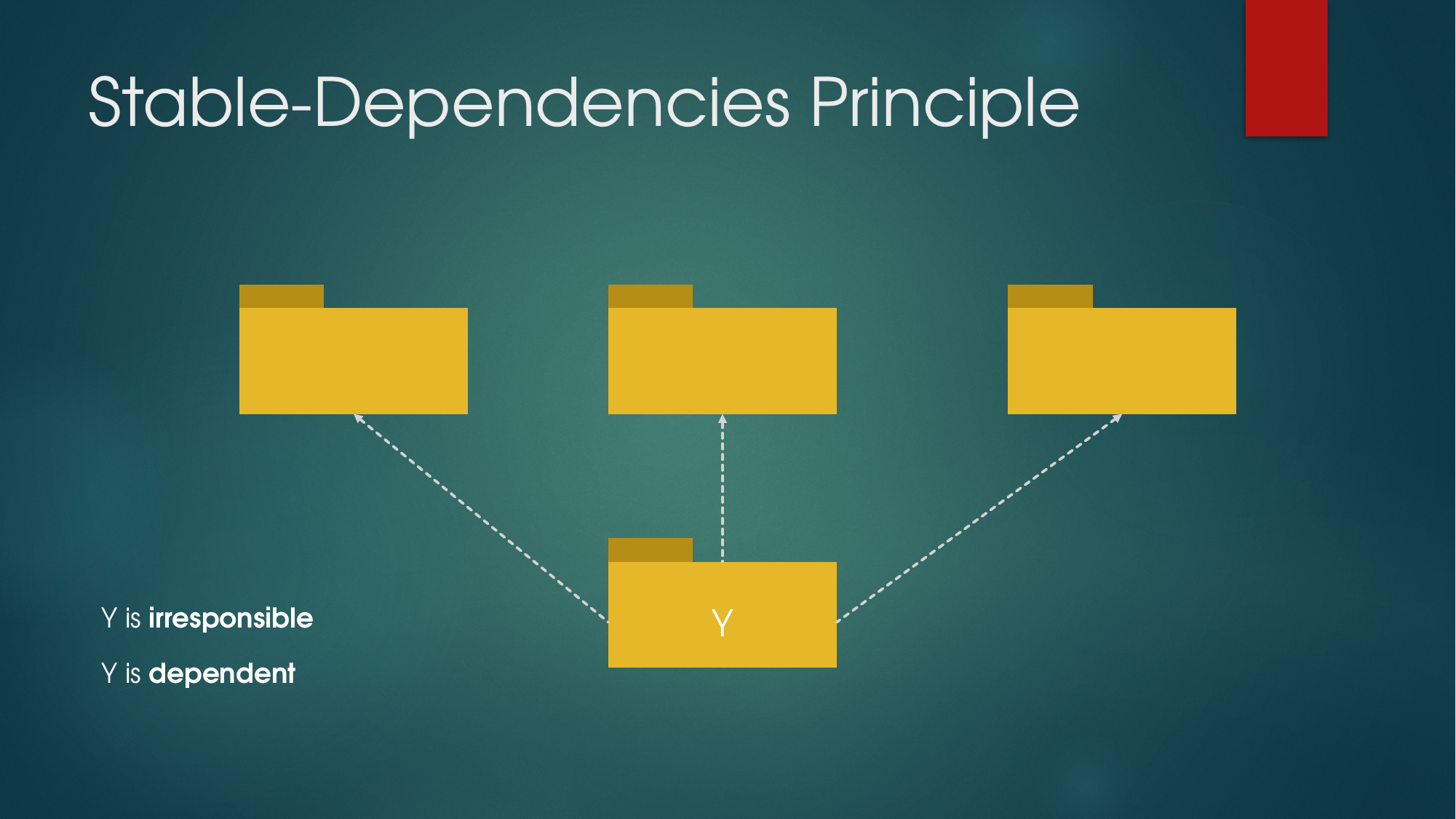

# Stable-Dependencies Principle

Y
Y is irresponsible
Y is dependent